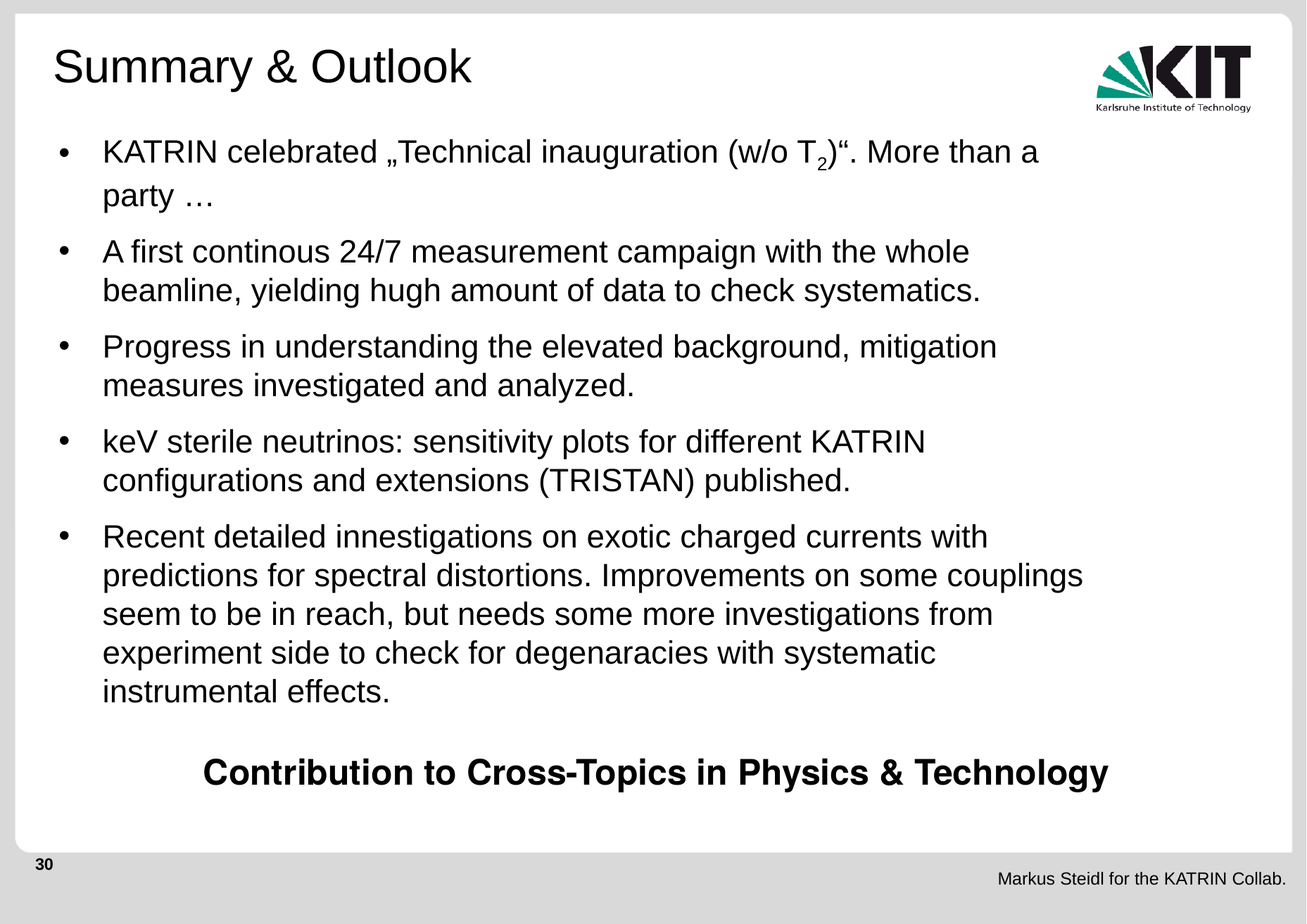

Summary & Outlook
KATRIN celebrated „Technical inauguration (w/o T2)“. More than a party …
A first continous 24/7 measurement campaign with the whole beamline, yielding hugh amount of data to check systematics.
Progress in understanding the elevated background, mitigation measures investigated and analyzed.
keV sterile neutrinos: sensitivity plots for different KATRIN configurations and extensions (TRISTAN) published.
Recent detailed innestigations on exotic charged currents with predictions for spectral distortions. Improvements on some couplings seem to be in reach, but needs some more investigations from experiment side to check for degenaracies with systematic instrumental effects.
Contribution to Cross-Topics in Physics & Technology
30